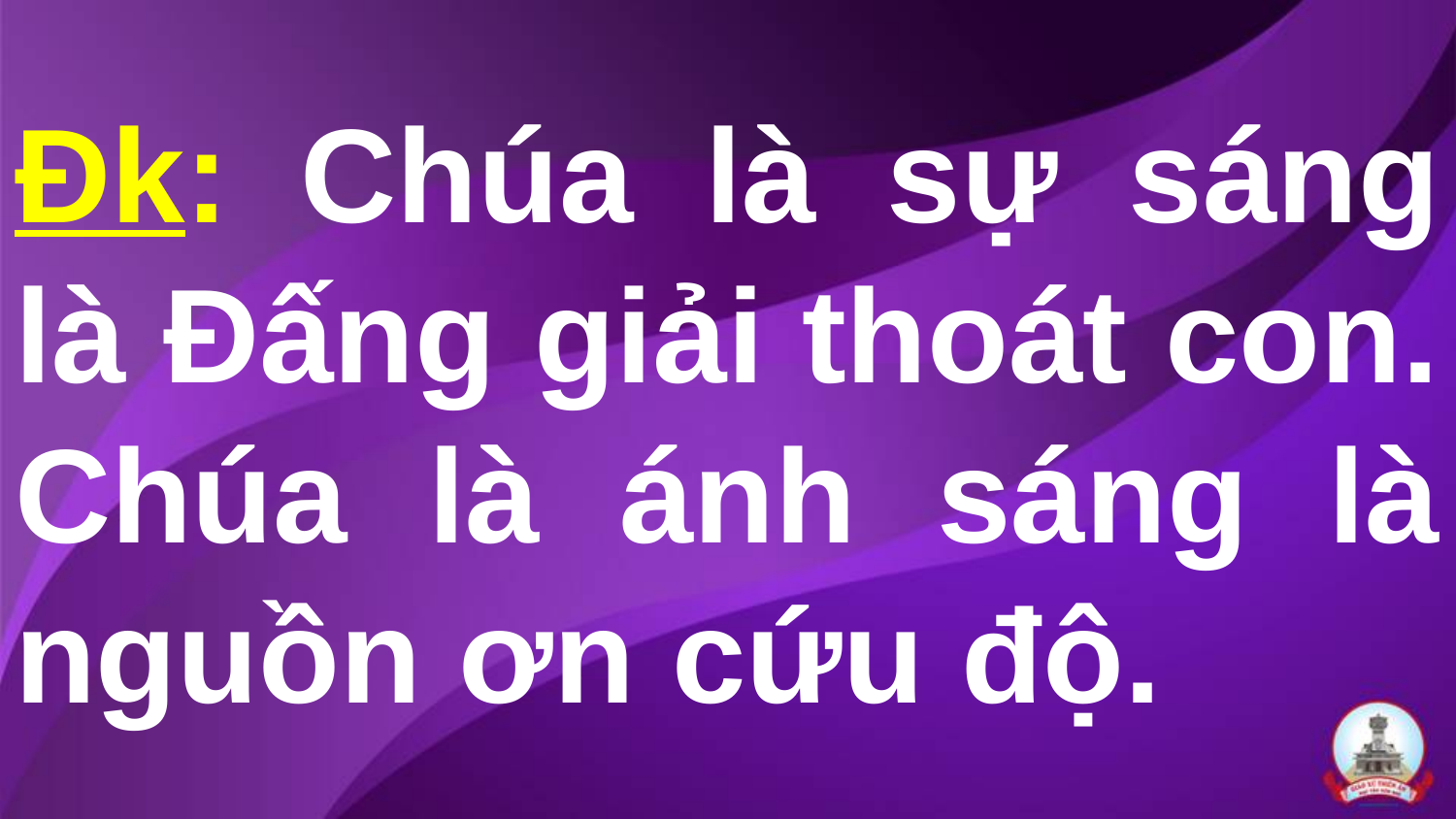

# Đk: Chúa là sự sáng là Đấng giải thoát con. Chúa là ánh sáng là nguồn ơn cứu độ.